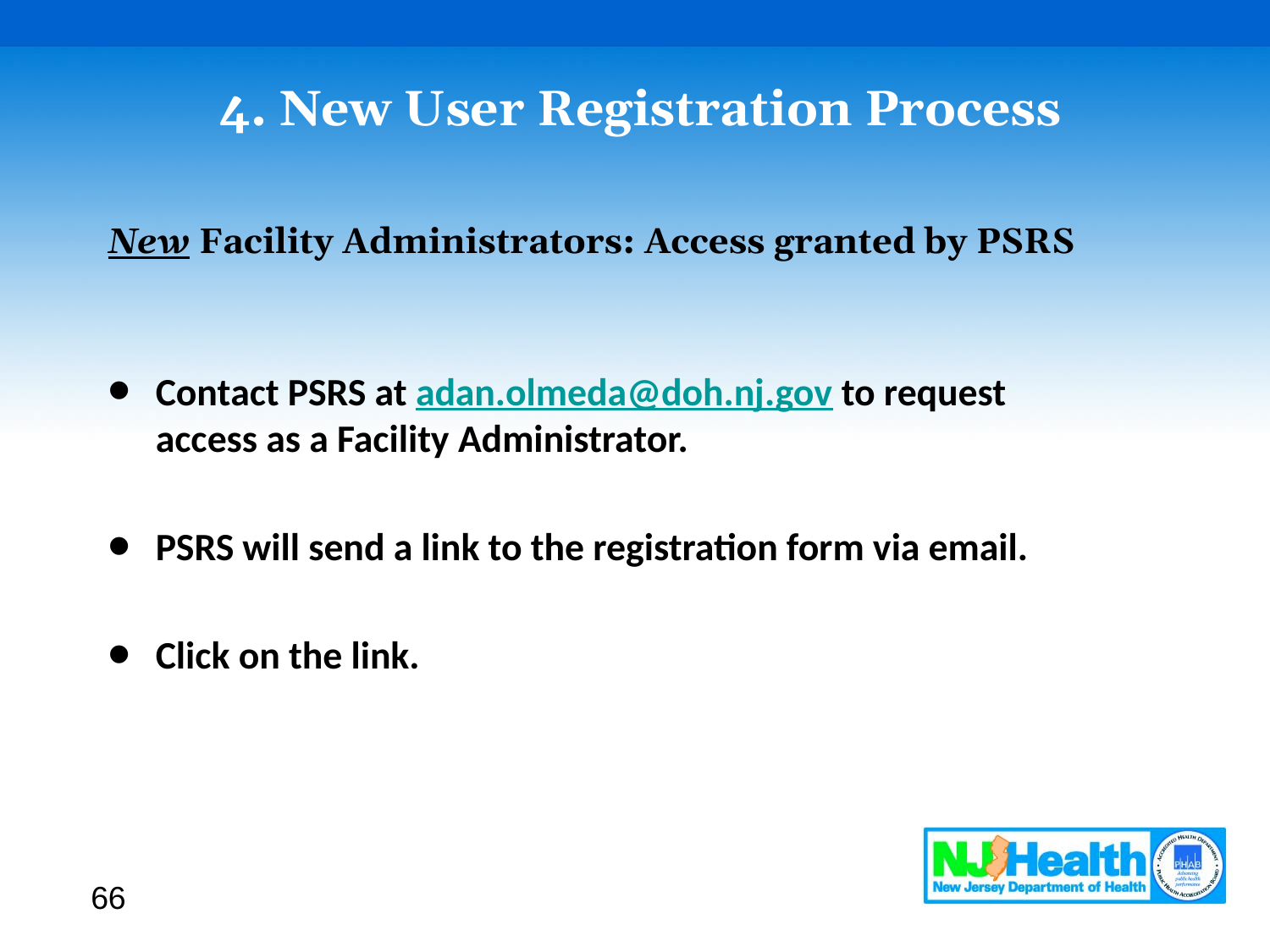

# 4. New User Registration Process
New Facility Administrators: Access granted by PSRS

Contact PSRS at adan.olmeda@doh.nj.gov to request access as a Facility Administrator.

PSRS will send a link to the registration form via email.

Click on the link.